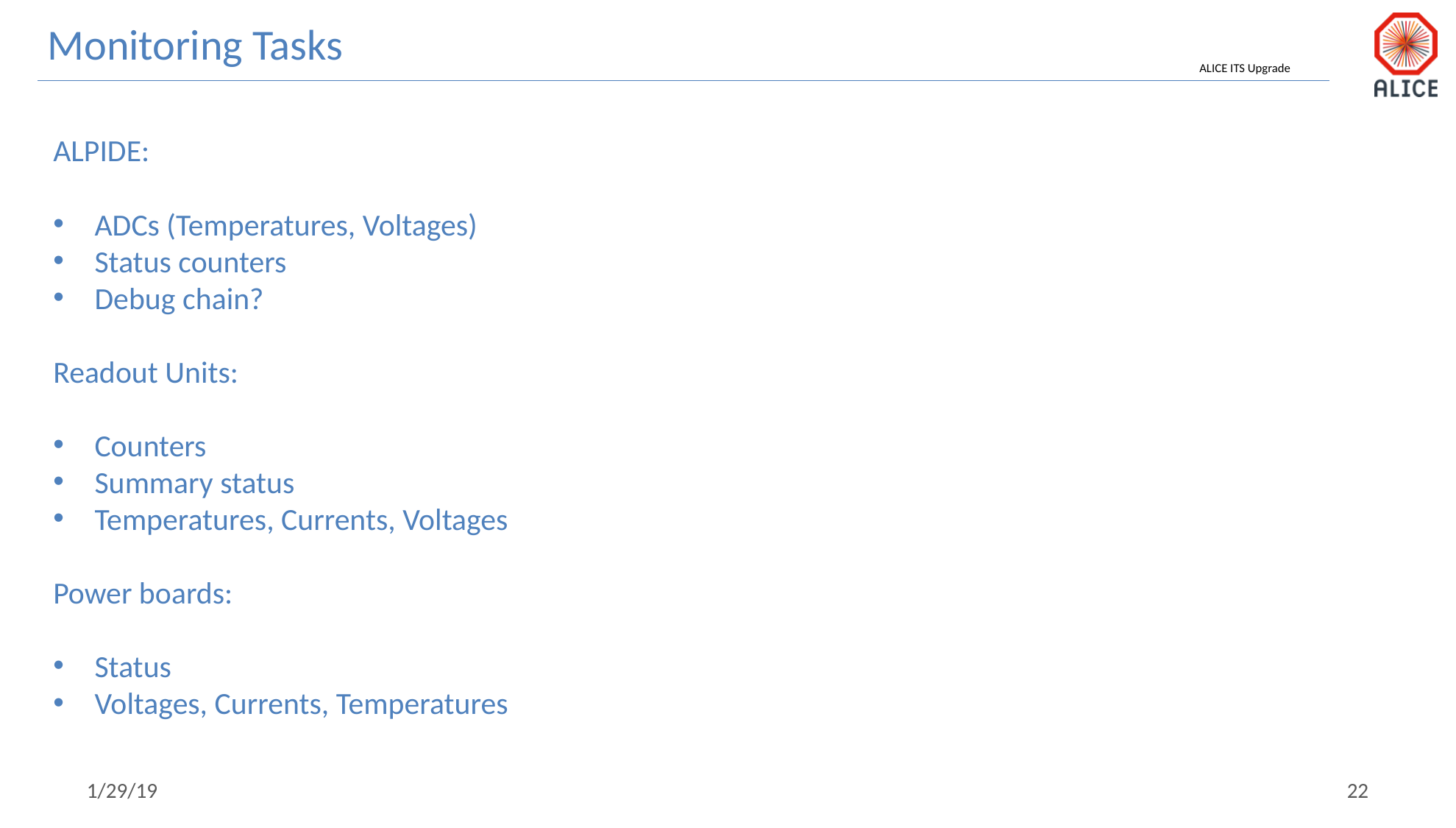

Monitoring Tasks
ALPIDE:

ADCs (Temperatures, Voltages)
Status counters
Debug chain?

Readout Units:

Counters
Summary status
Temperatures, Currents, Voltages

Power boards:

Status
Voltages, Currents, Temperatures

1/29/19
22